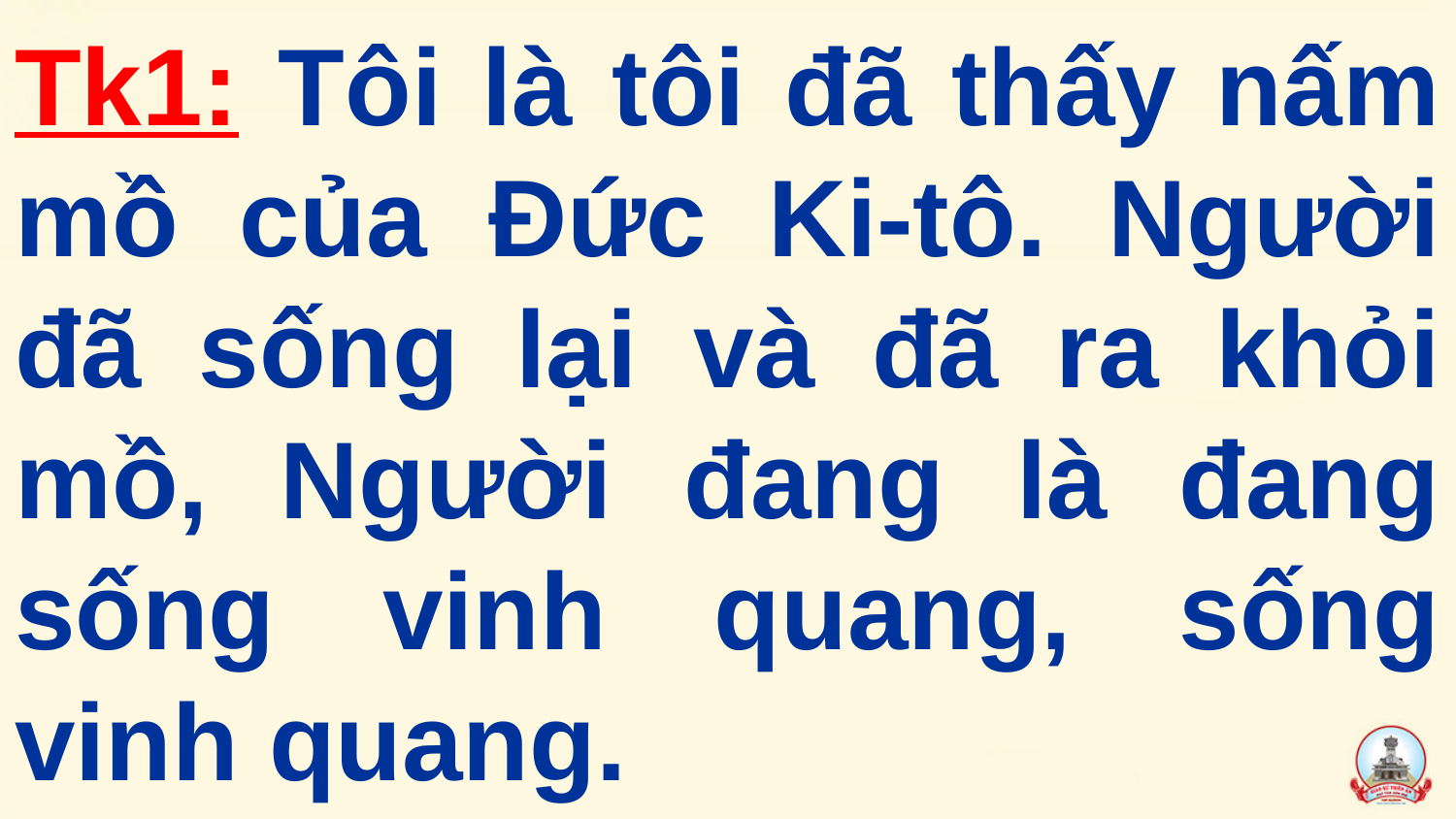

# Tk1: Tôi là tôi đã thấy nấm mồ của Đức Ki-tô. Người đã sống lại và đã ra khỏi mồ, Người đang là đang sống vinh quang, sống vinh quang.